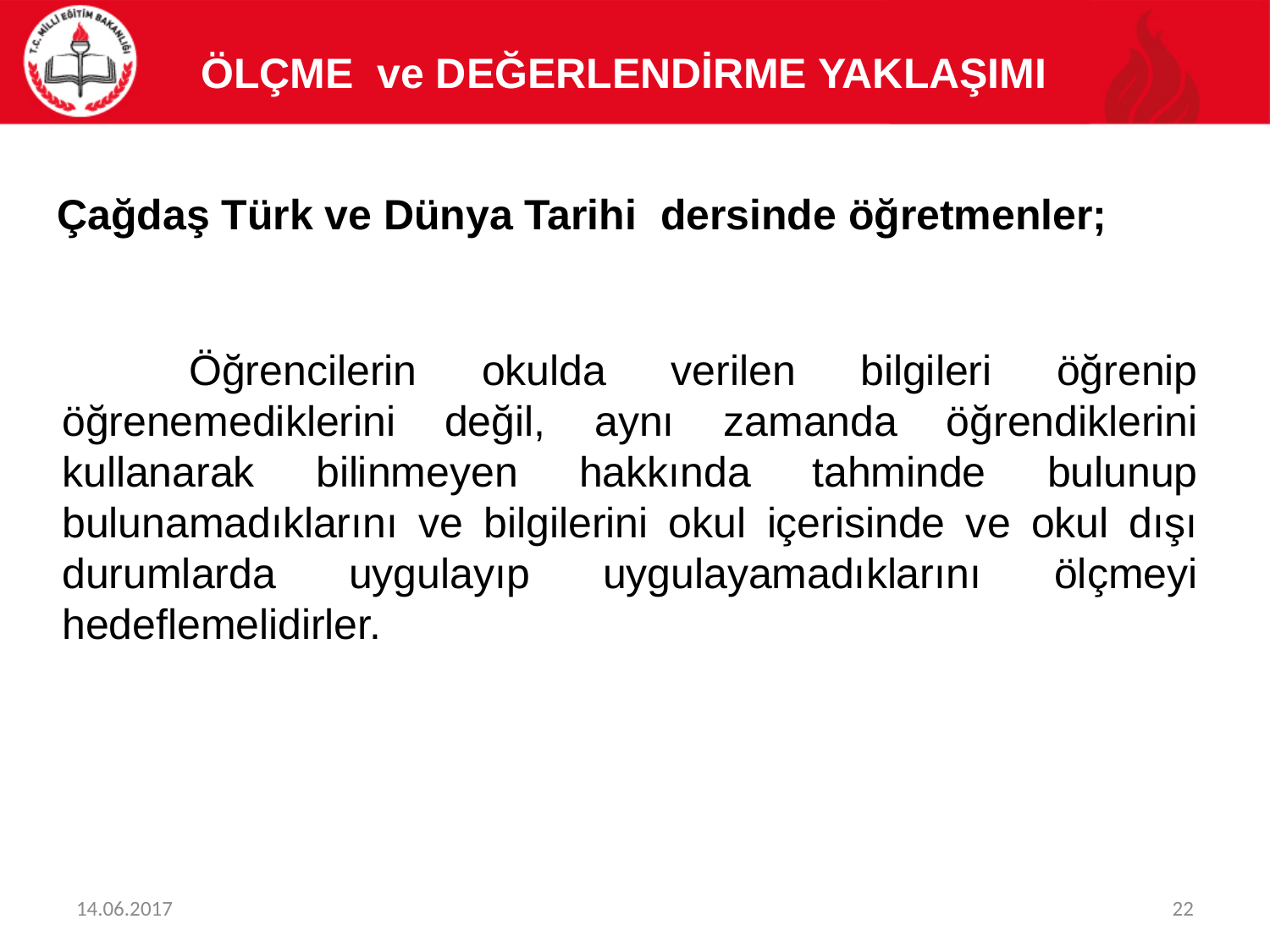

ÖLÇME  ve DEĞERLENDİRME YAKLAŞIMI
Çağdaş Türk ve Dünya Tarihi  dersinde öğretmenler;
	Öğrencilerin okulda verilen bilgileri öğrenip öğrenemediklerini değil, aynı zamanda öğrendiklerini kullanarak bilinmeyen hakkında tahminde bulunup bulunamadıklarını ve bilgilerini okul içerisinde ve okul dışı durumlarda uygulayıp uygulayamadıklarını ölçmeyi hedeflemelidirler.
14.06.2017
22